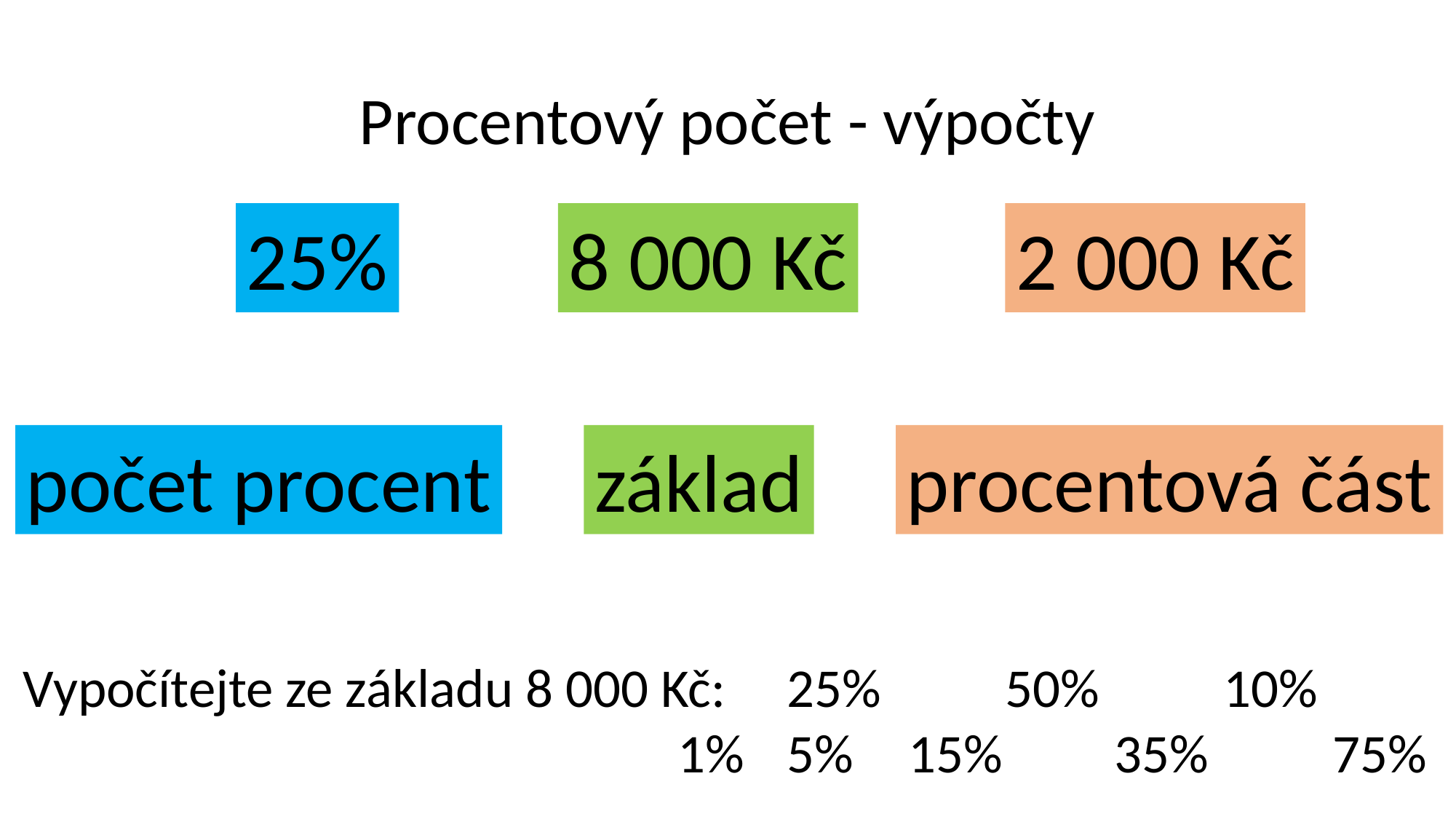

# Procentový počet - výpočty
25%
8 000 Kč
2 000 Kč
počet procent
základ
procentová část
Vypočítejte ze základu 8 000 Kč: 	25%		50%		10%							1%	5%	 15%		35%		75%